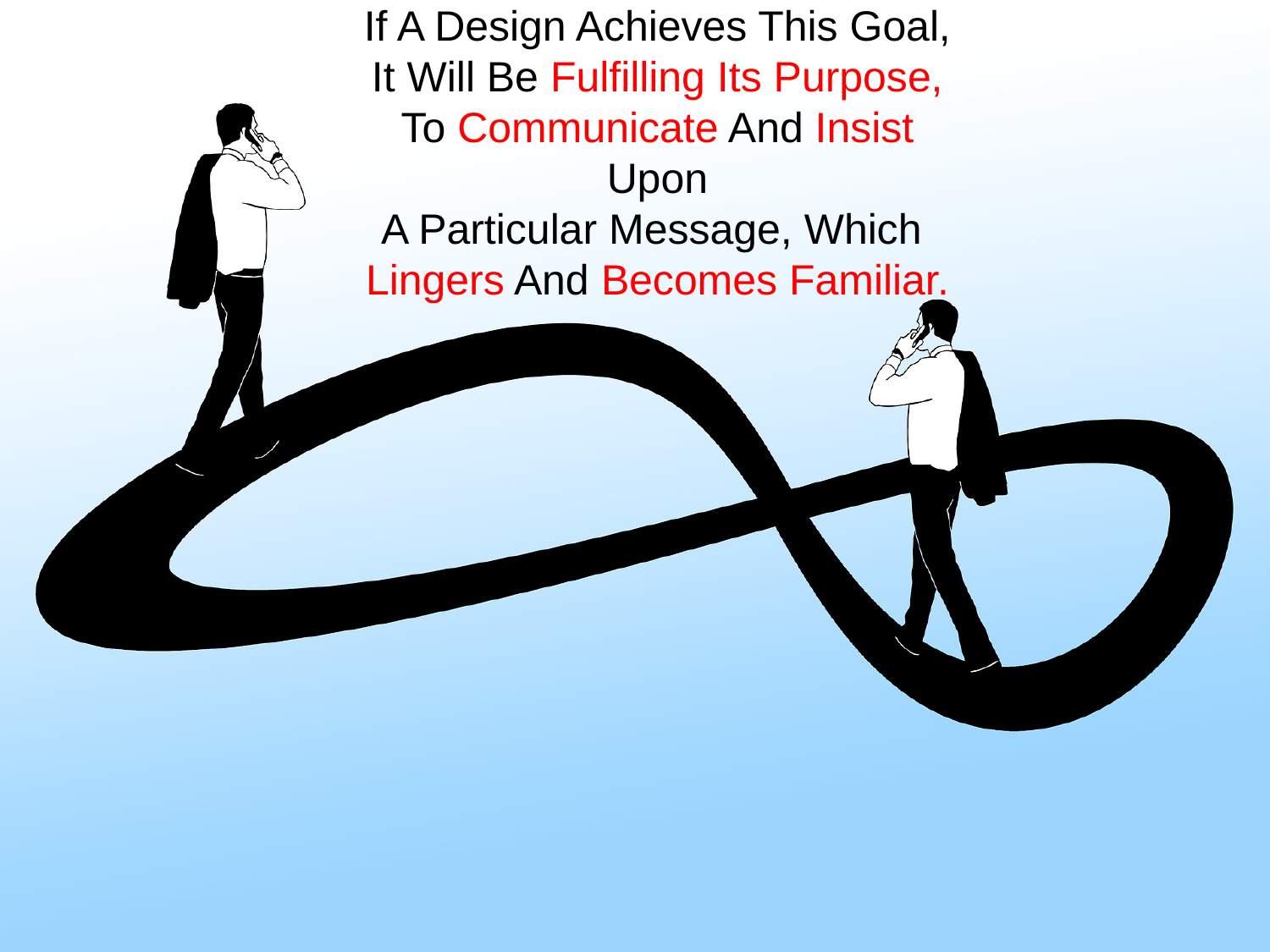

If A Design Achieves This Goal,
It Will Be Fulfilling Its Purpose,
To Communicate And Insist Upon
A Particular Message, Which
Lingers And Becomes Familiar.